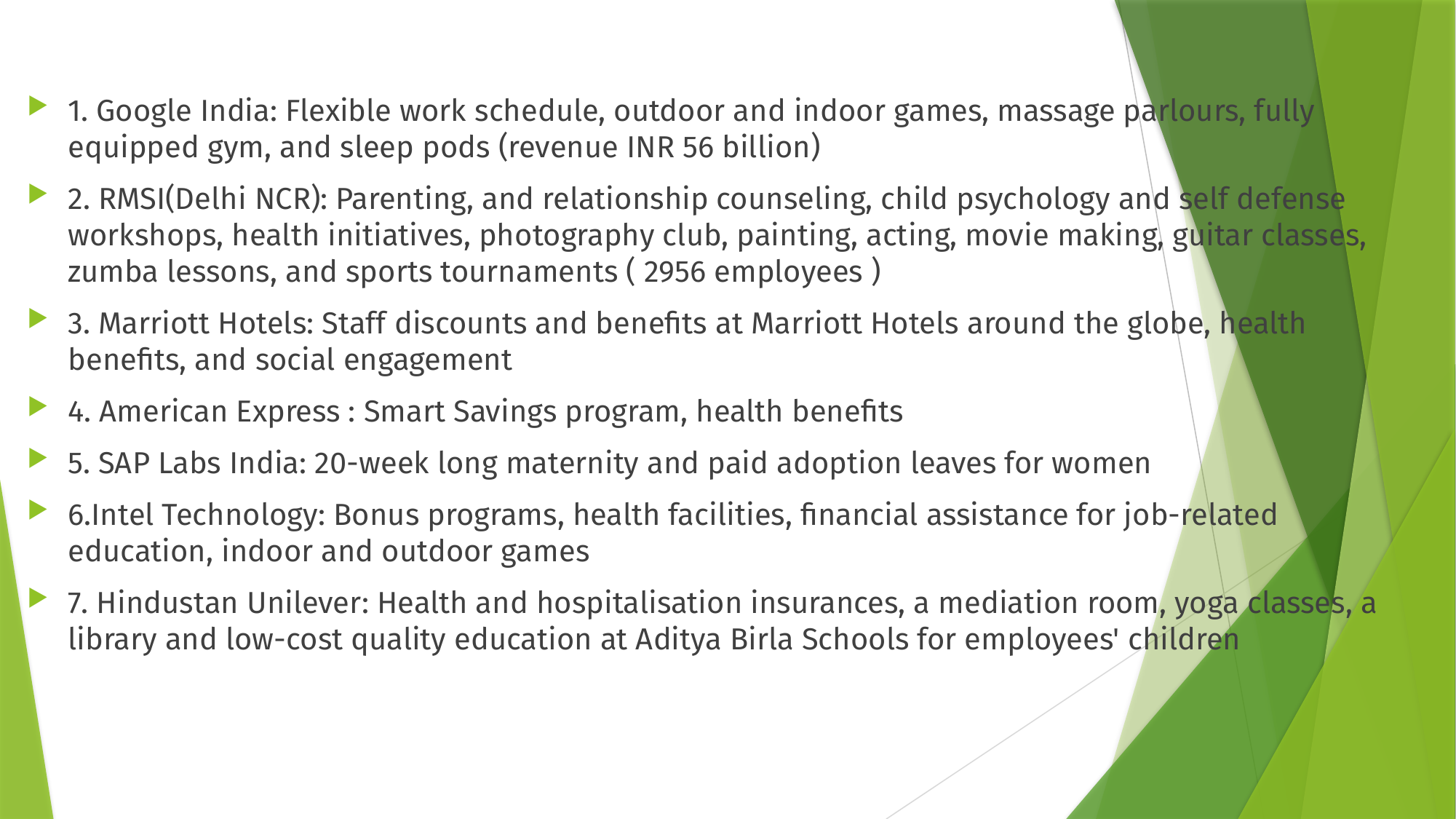

#
1. Google India: Flexible work schedule, outdoor and indoor games, massage parlours, fully equipped gym, and sleep pods (revenue INR 56 billion)
2. RMSI(Delhi NCR): Parenting, and relationship counseling, child psychology and self defense workshops, health initiatives, photography club, painting, acting, movie making, guitar classes, zumba lessons, and sports tournaments ( 2956 employees )
3. Marriott Hotels: Staff discounts and benefits at Marriott Hotels around the globe, health benefits, and social engagement
4. American Express : Smart Savings program, health benefits
5. SAP Labs India: 20-week long maternity and paid adoption leaves for women
6.Intel Technology: Bonus programs, health facilities, financial assistance for job-related education, indoor and outdoor games
7. Hindustan Unilever: Health and hospitalisation insurances, a mediation room, yoga classes, a library and low-cost quality education at Aditya Birla Schools for employees' children